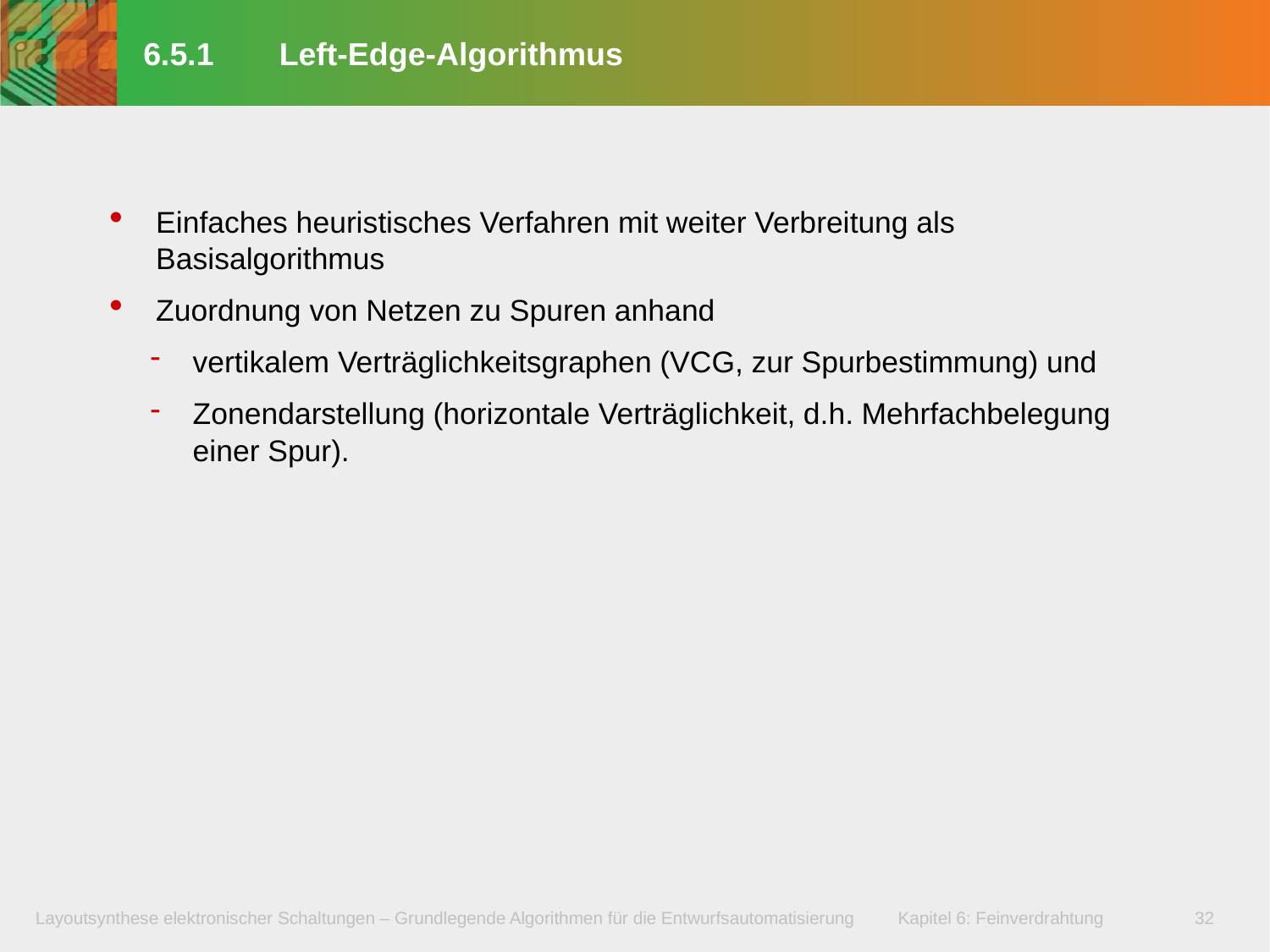

# 6.5.1	 Left-Edge-Algorithmus
Einfaches heuristisches Verfahren mit weiter Verbreitung als Basisalgorithmus
Zuordnung von Netzen zu Spuren anhand
vertikalem Verträglichkeitsgraphen (VCG, zur Spurbestimmung) und
Zonendarstellung (horizontale Verträglichkeit, d.h. Mehrfachbelegung einer Spur).